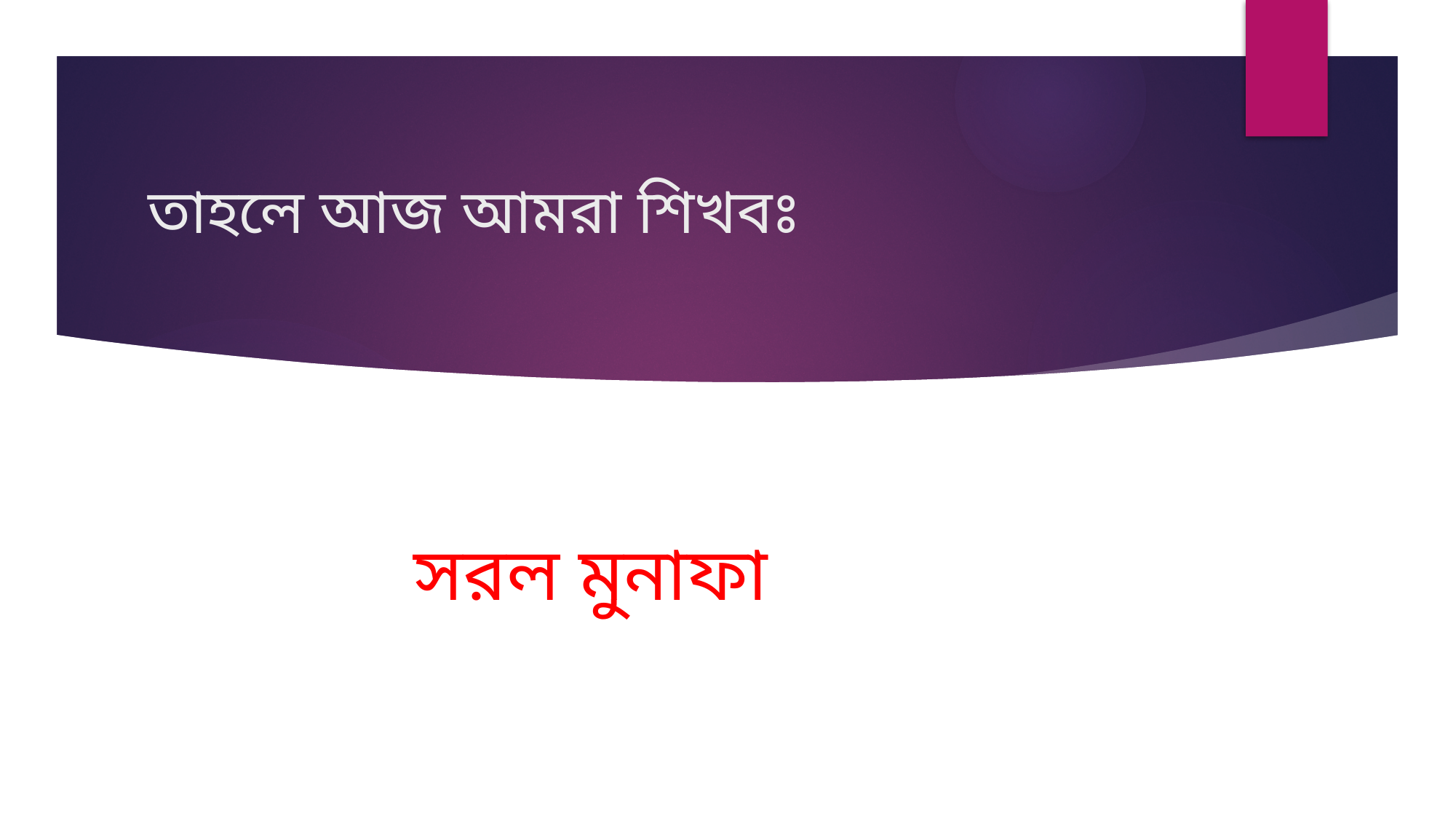

# তাহলে আজ আমরা শিখবঃ
              সরল মুনাফা